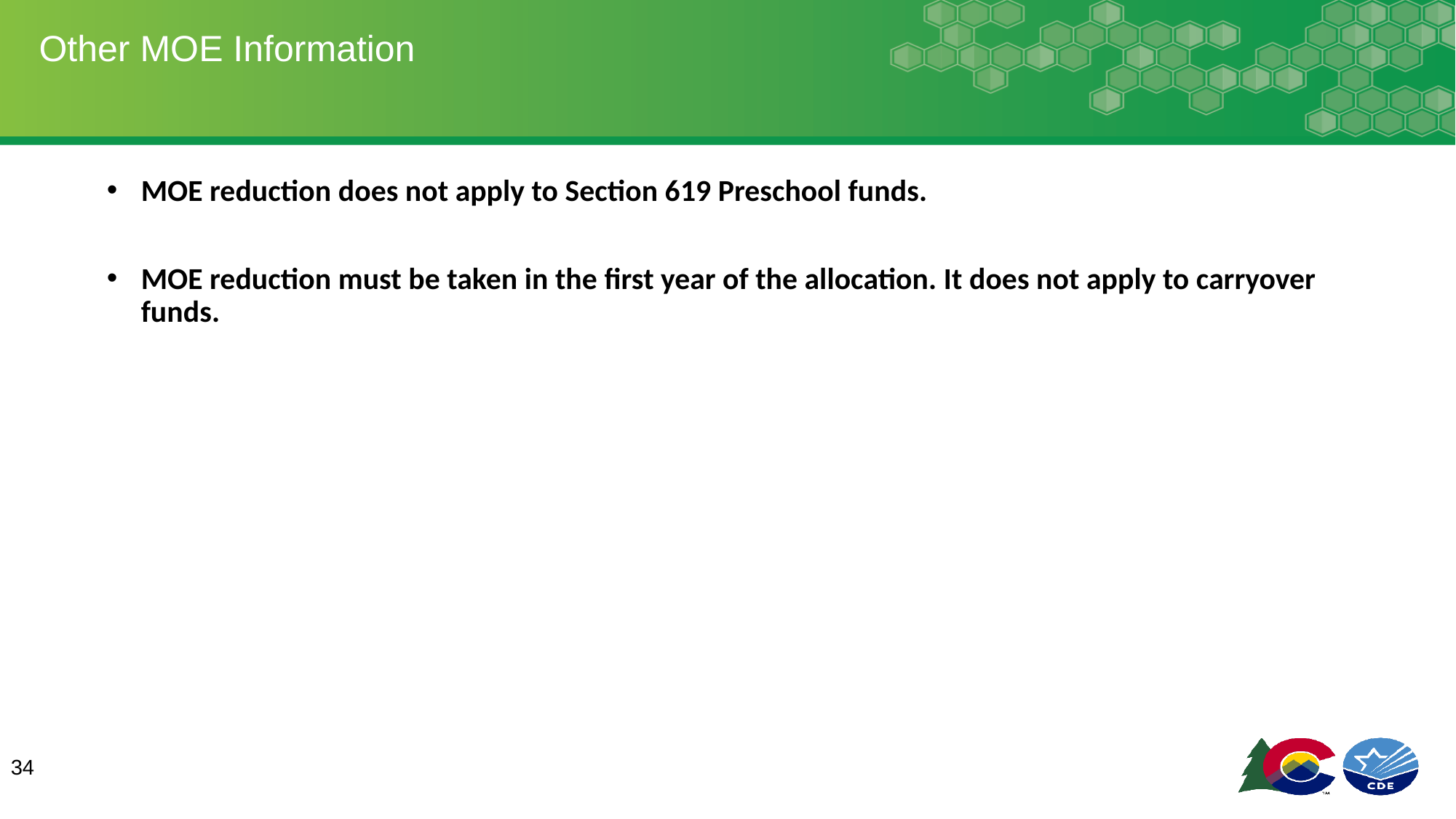

# Other MOE Information
MOE reduction does not apply to Section 619 Preschool funds.

MOE reduction must be taken in the first year of the allocation. It does not apply to carryover funds.
34